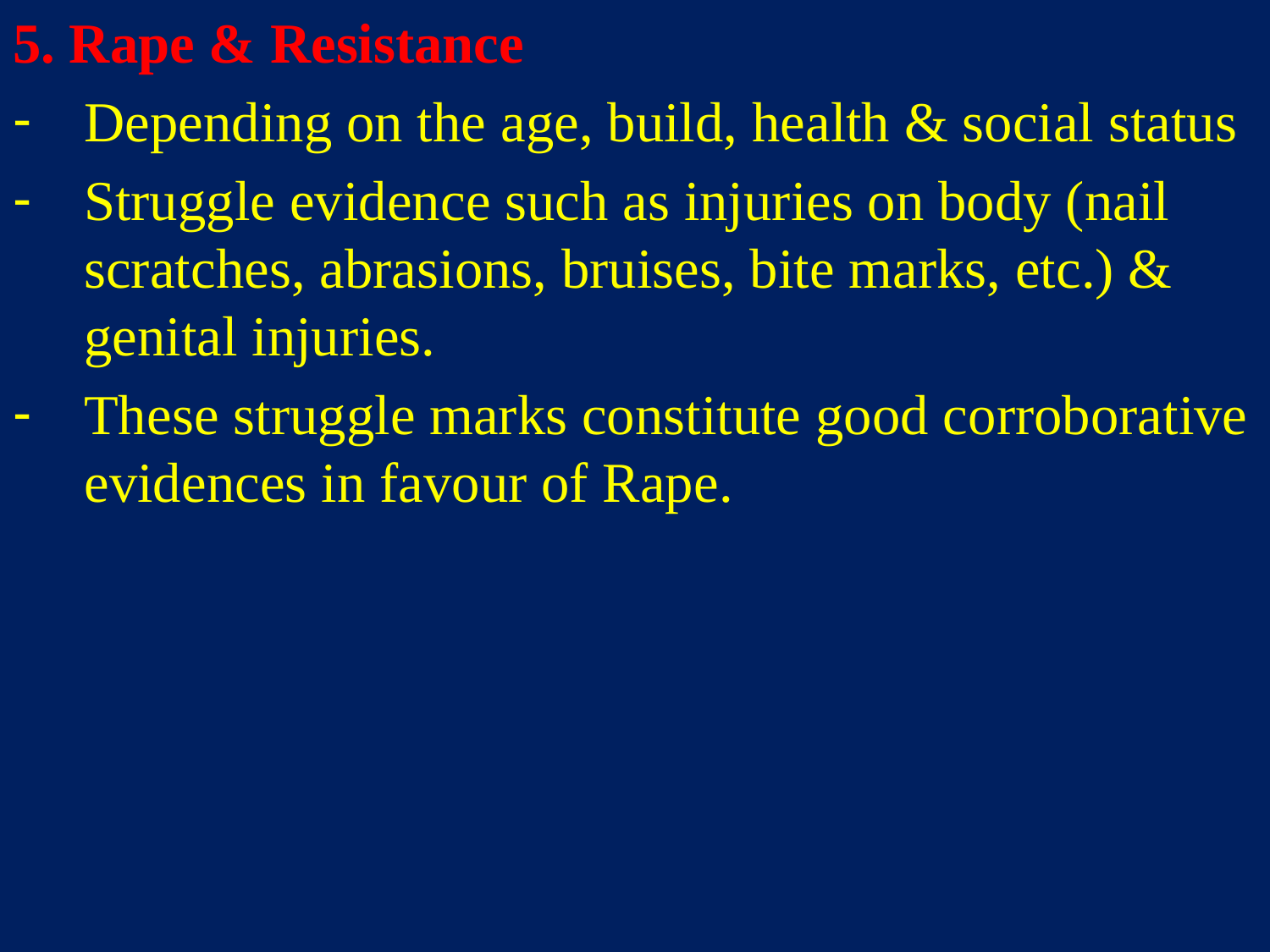

5. Rape & Resistance
Depending on the age, build, health & social status
Struggle evidence such as injuries on body (nail scratches, abrasions, bruises, bite marks, etc.) & genital injuries.
These struggle marks constitute good corroborative evidences in favour of Rape.